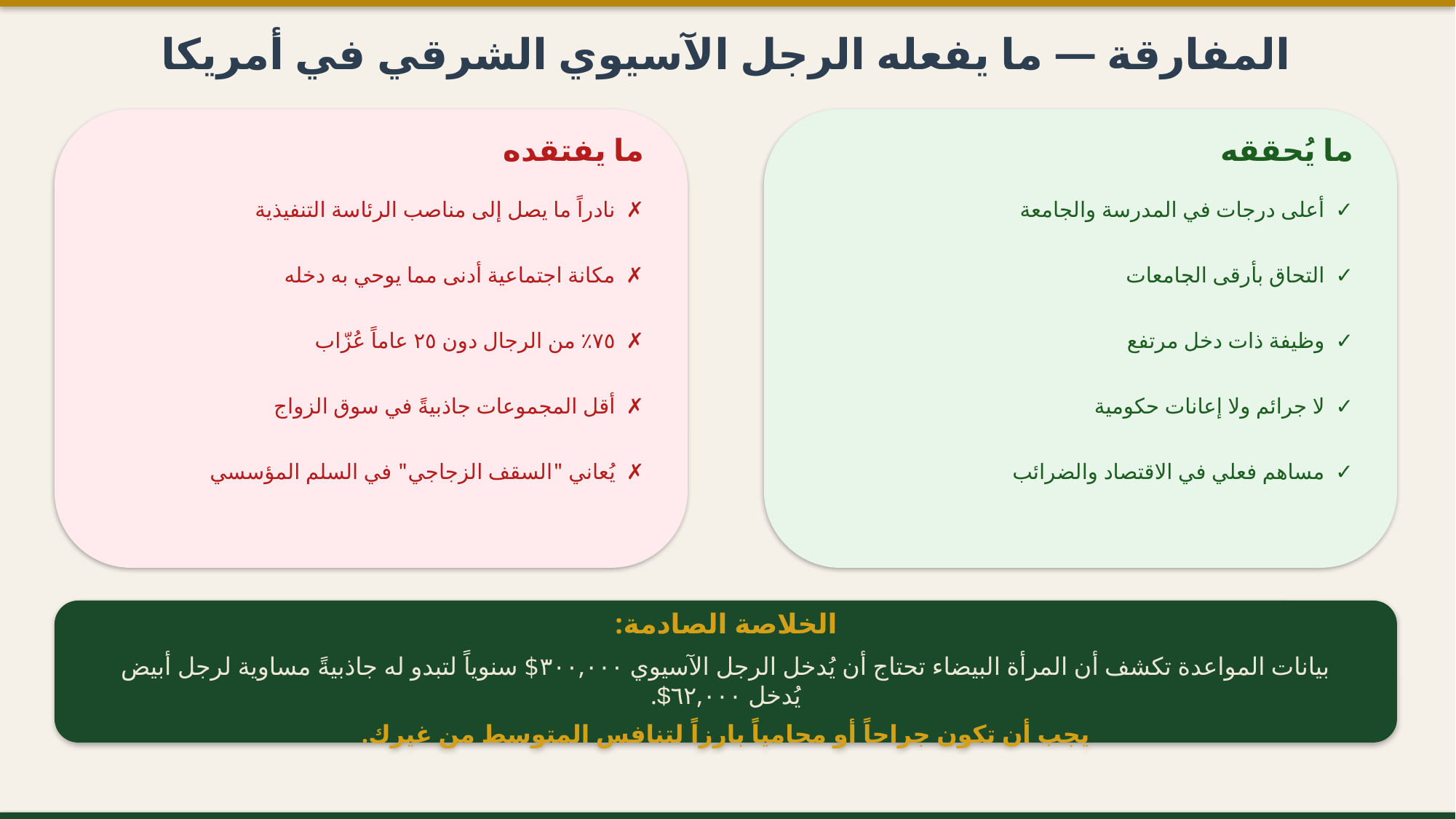

المفارقة — ما يفعله الرجل الآسيوي الشرقي في أمريكا

ما يفتقده
ما يُحققه
✗  نادراً ما يصل إلى مناصب الرئاسة التنفيذية
✓  أعلى درجات في المدرسة والجامعة
✗  مكانة اجتماعية أدنى مما يوحي به دخله
✓  التحاق بأرقى الجامعات
✗  ٧٥٪ من الرجال دون ٢٥ عاماً عُزّاب
✓  وظيفة ذات دخل مرتفع
✗  أقل المجموعات جاذبيةً في سوق الزواج
✓  لا جرائم ولا إعانات حكومية
✗  يُعاني "السقف الزجاجي" في السلم المؤسسي
✓  مساهم فعلي في الاقتصاد والضرائب
الخلاصة الصادمة:
بيانات المواعدة تكشف أن المرأة البيضاء تحتاج أن يُدخل الرجل الآسيوي ٣٠٠,٠٠٠$ سنوياً لتبدو له جاذبيةً مساوية لرجل أبيض يُدخل ٦٢,٠٠٠$.
يجب أن تكون جراحاً أو محامياً بارزاً لتنافس المتوسط من غيرك.